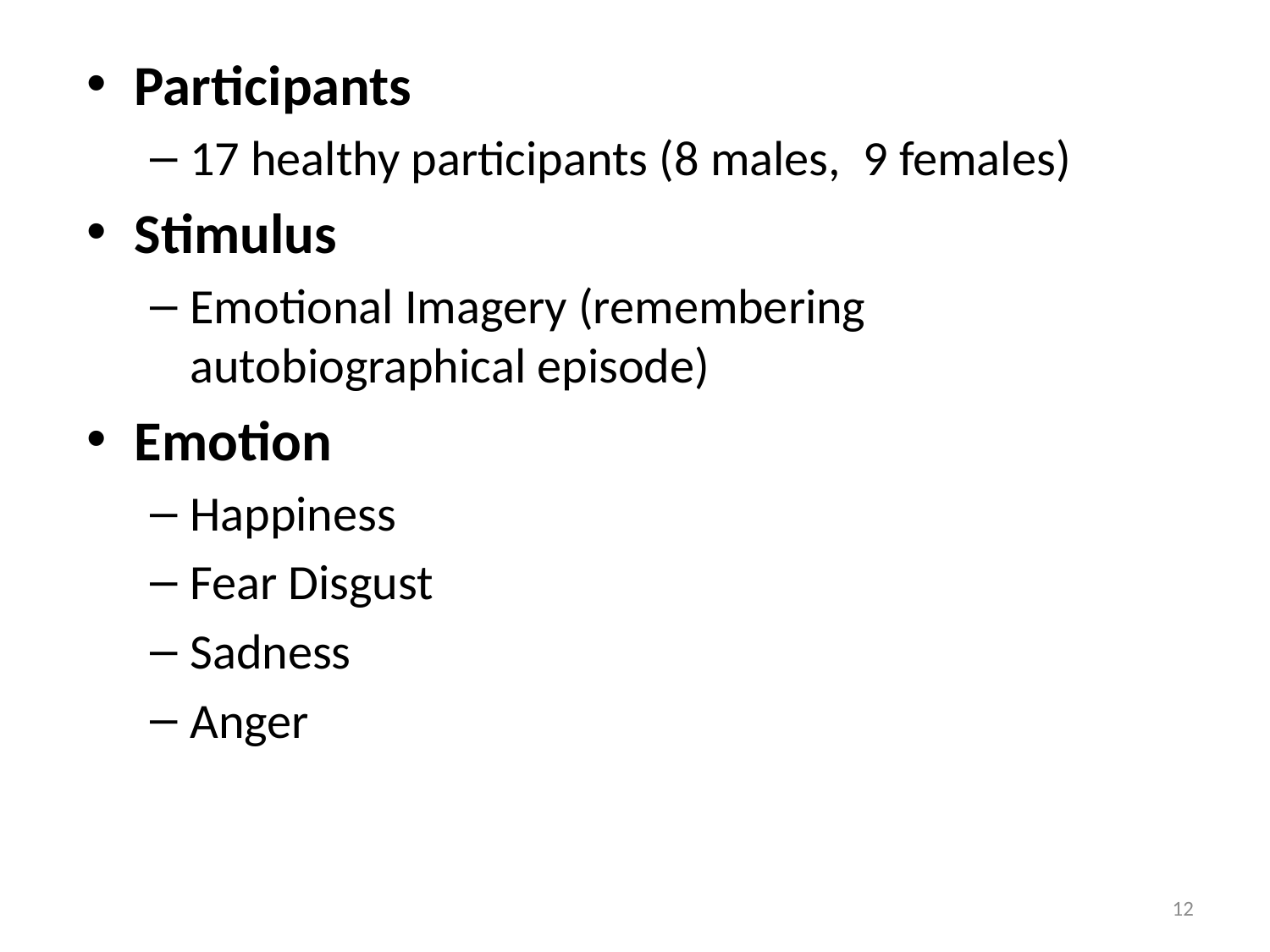

Participants
17 healthy participants (8 males,  9 females)
Stimulus
Emotional Imagery (remembering autobiographical episode)
Emotion
Happiness
Fear Disgust
Sadness
Anger

12